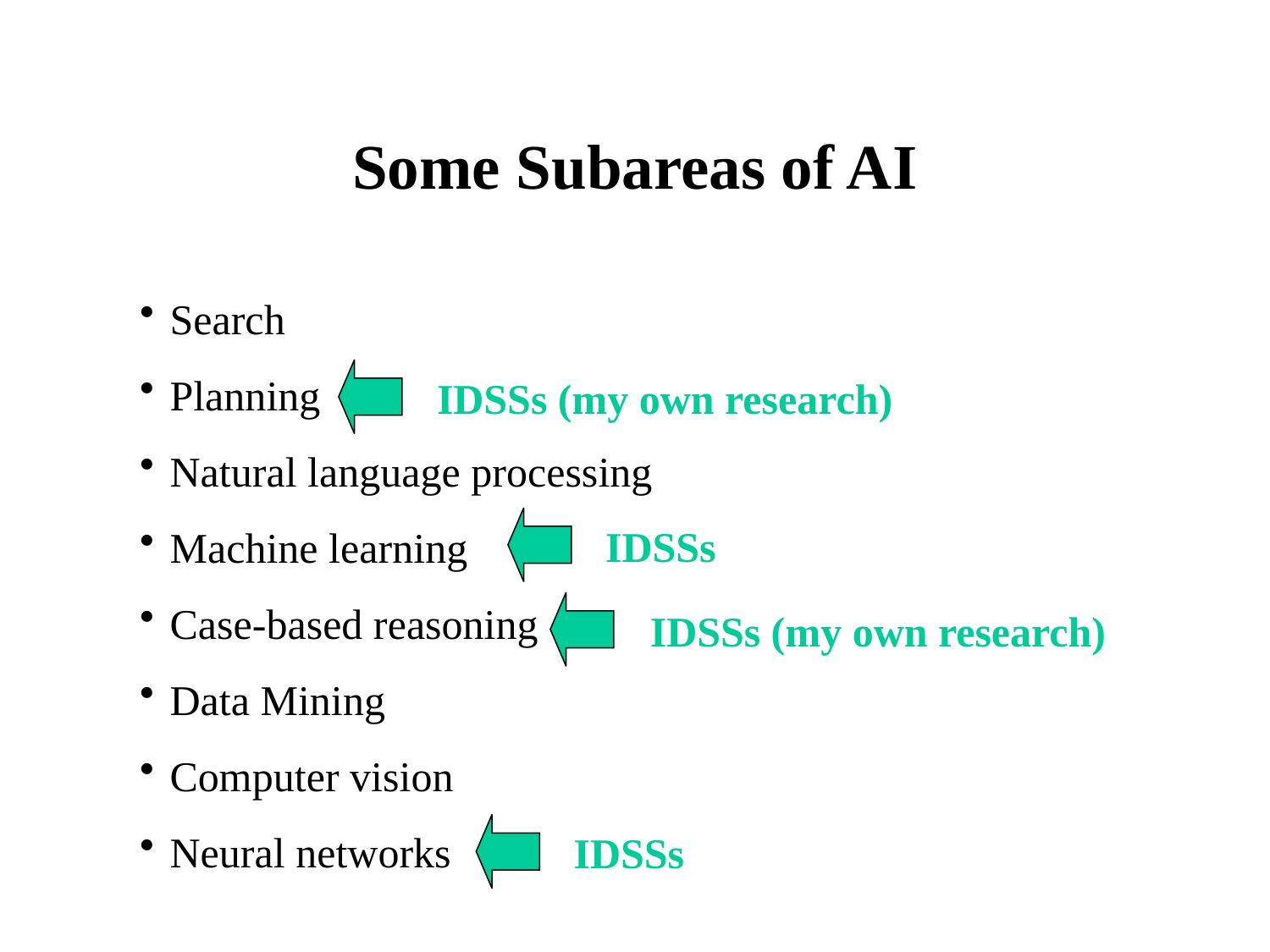

# Some Subareas of AI
Search
Planning
Natural language processing
Machine learning
Case-based reasoning
Data Mining
Computer vision
Neural networks

IDSSs (my own research)

IDSSs

IDSSs (my own research)

IDSSs